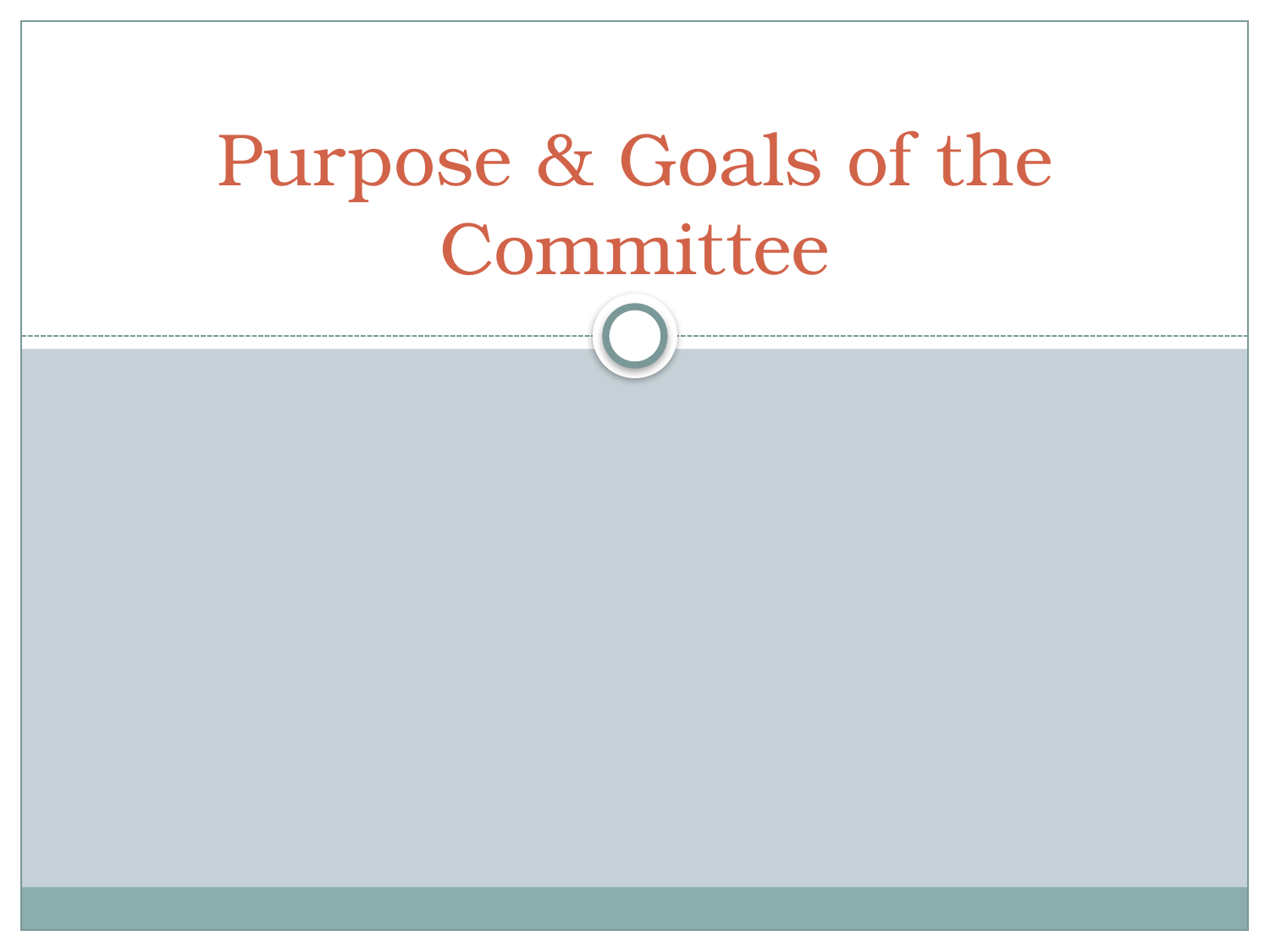

# Purpose & Goals of the Committee